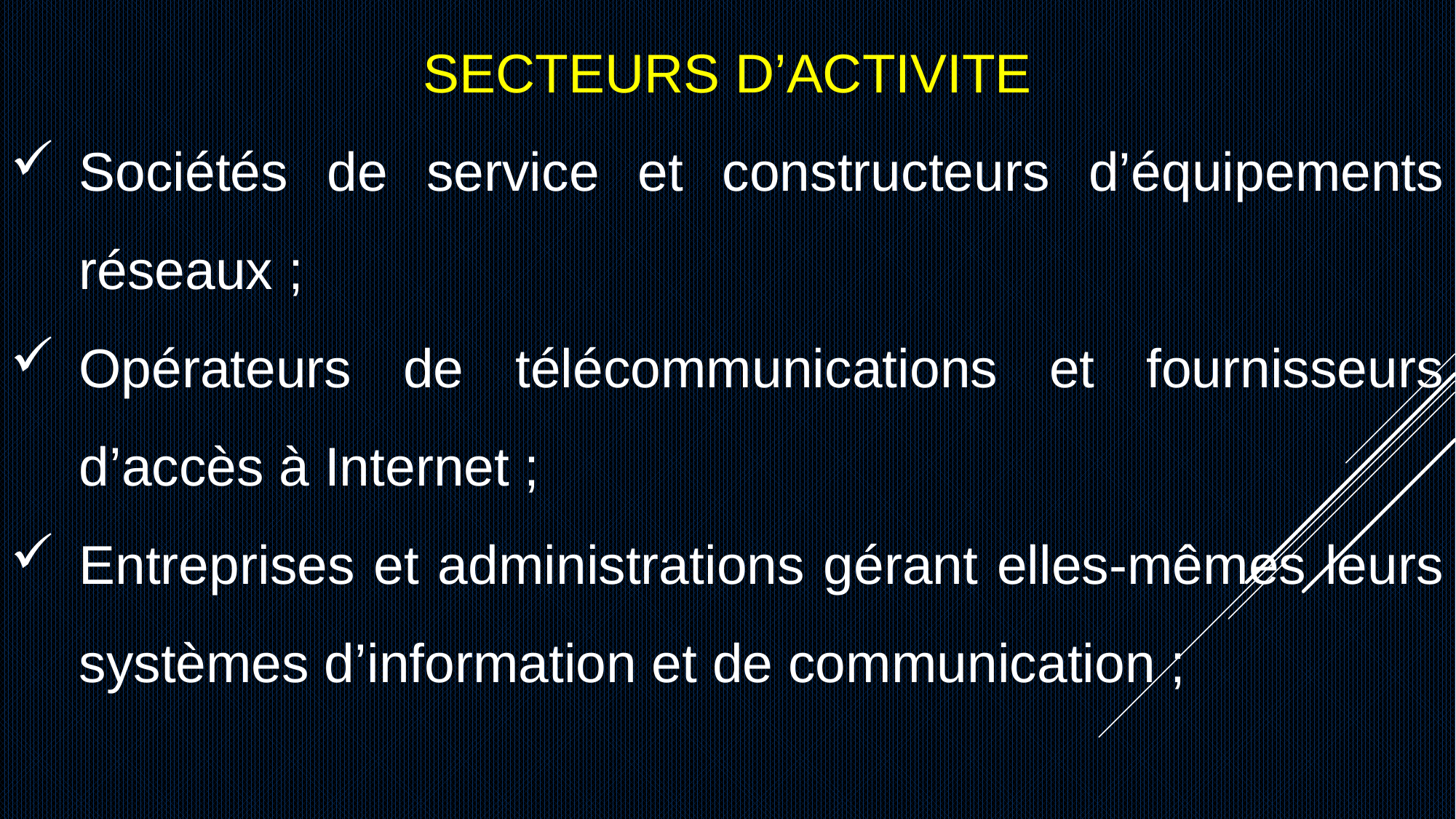

SECTEURS D’ACTIVITE
Sociétés de service et constructeurs d’équipements réseaux ;
Opérateurs de télécommunications et fournisseurs d’accès à Internet ;
Entreprises et administrations gérant elles-mêmes leurs systèmes d’information et de communication ;